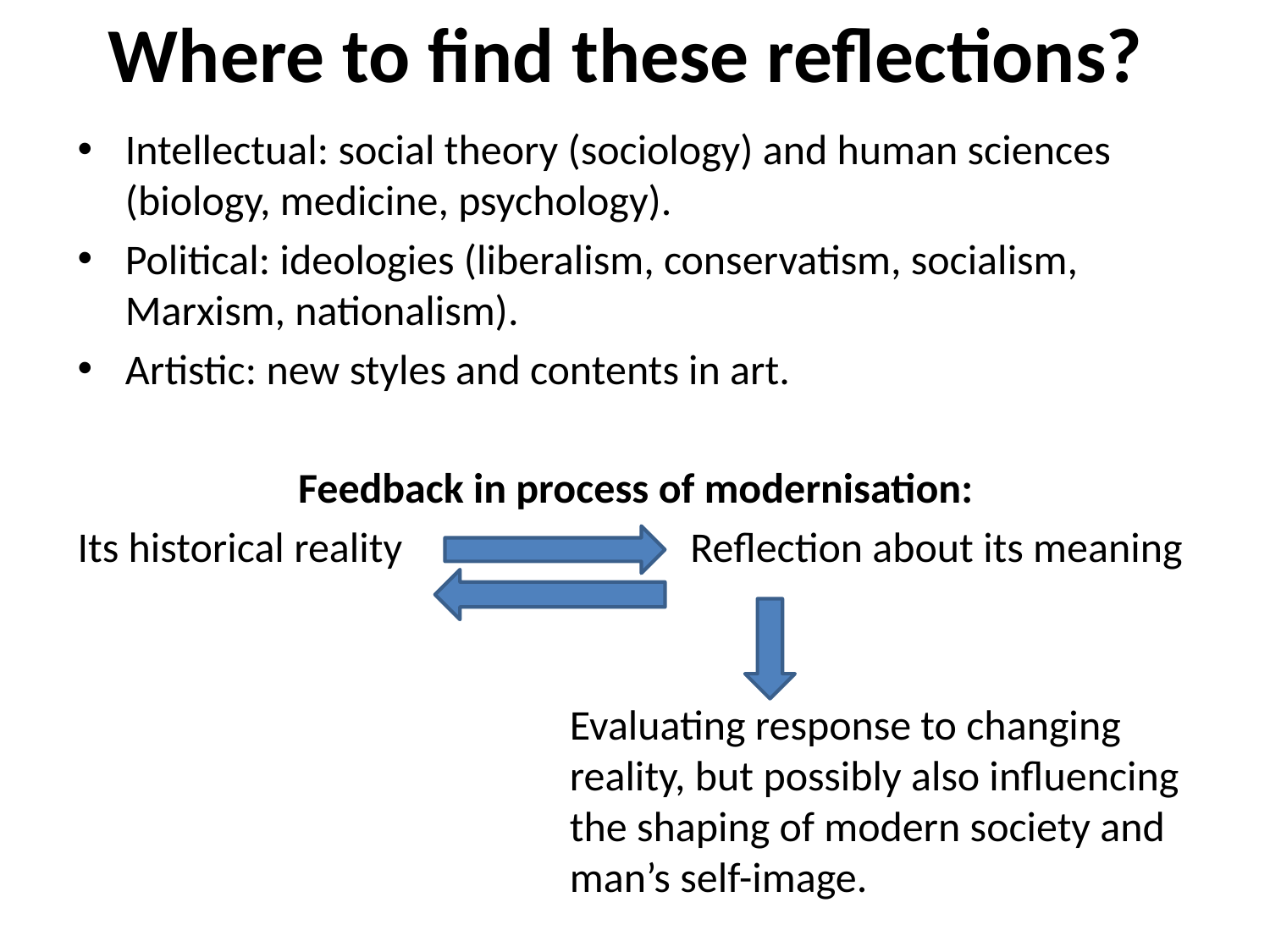

# Where to find these reflections?
Intellectual: social theory (sociology) and human sciences (biology, medicine, psychology).
Political: ideologies (liberalism, conservatism, socialism, Marxism, nationalism).
Artistic: new styles and contents in art.

Feedback in process of modernisation:
Its historical reality  	           	           Reflection about its meaning

Evaluating response to changing reality, but possibly also influencing the shaping of modern society and man’s self-image.